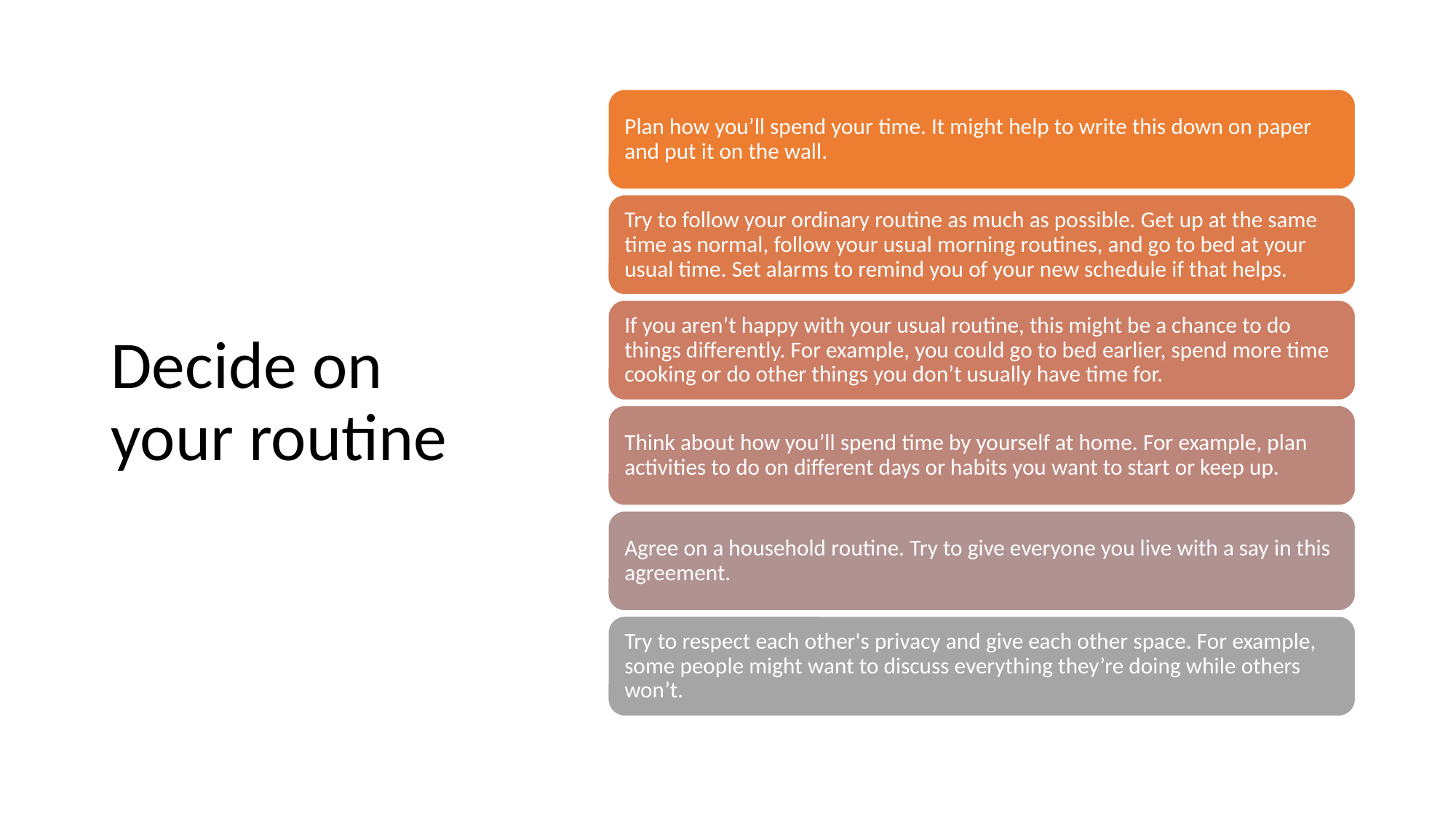

# Decide on your routine
Plan how you’ll spend your time. It might help to write this down on paper and put it on the wall.
Try to follow your ordinary routine as much as possible. Get up at the same time as normal, follow your usual morning routines, and go to bed at your usual time. Set alarms to remind you of your new schedule if that helps.
If you aren’t happy with your usual routine, this might be a chance to do things differently. For example, you could go to bed earlier, spend more time cooking or do other things you don’t usually have time for.
Think about how you’ll spend time by yourself at home. For example, plan activities to do on different days or habits you want to start or keep up.
Agree on a household routine. Try to give everyone you live with a say in this agreement.
Try to respect each other's privacy and give each other space. For example, some people might want to discuss everything they’re doing while others won’t.